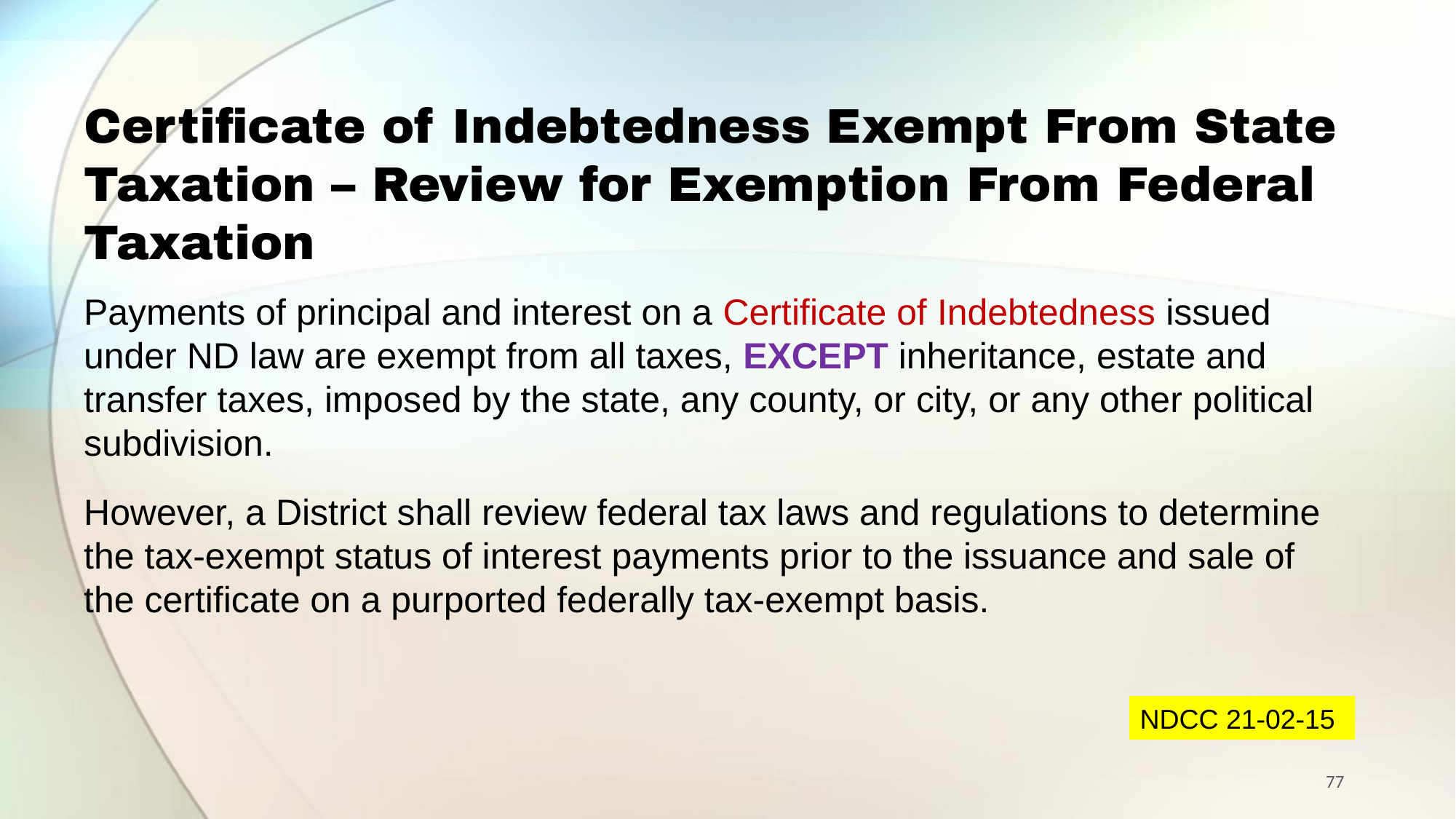

Certificate of Indebtedness Exempt From State Taxation – Review for Exemption From Federal Taxation

Payments of principal and interest on a Certificate of Indebtedness issued under ND law are exempt from all taxes, EXCEPT inheritance, estate and transfer taxes, imposed by the state, any county, or city, or any other political subdivision.

However, a District shall review federal tax laws and regulations to determine the tax-exempt status of interest payments prior to the issuance and sale of the certificate on a purported federally tax-exempt basis.
NDCC 21-02-15
77